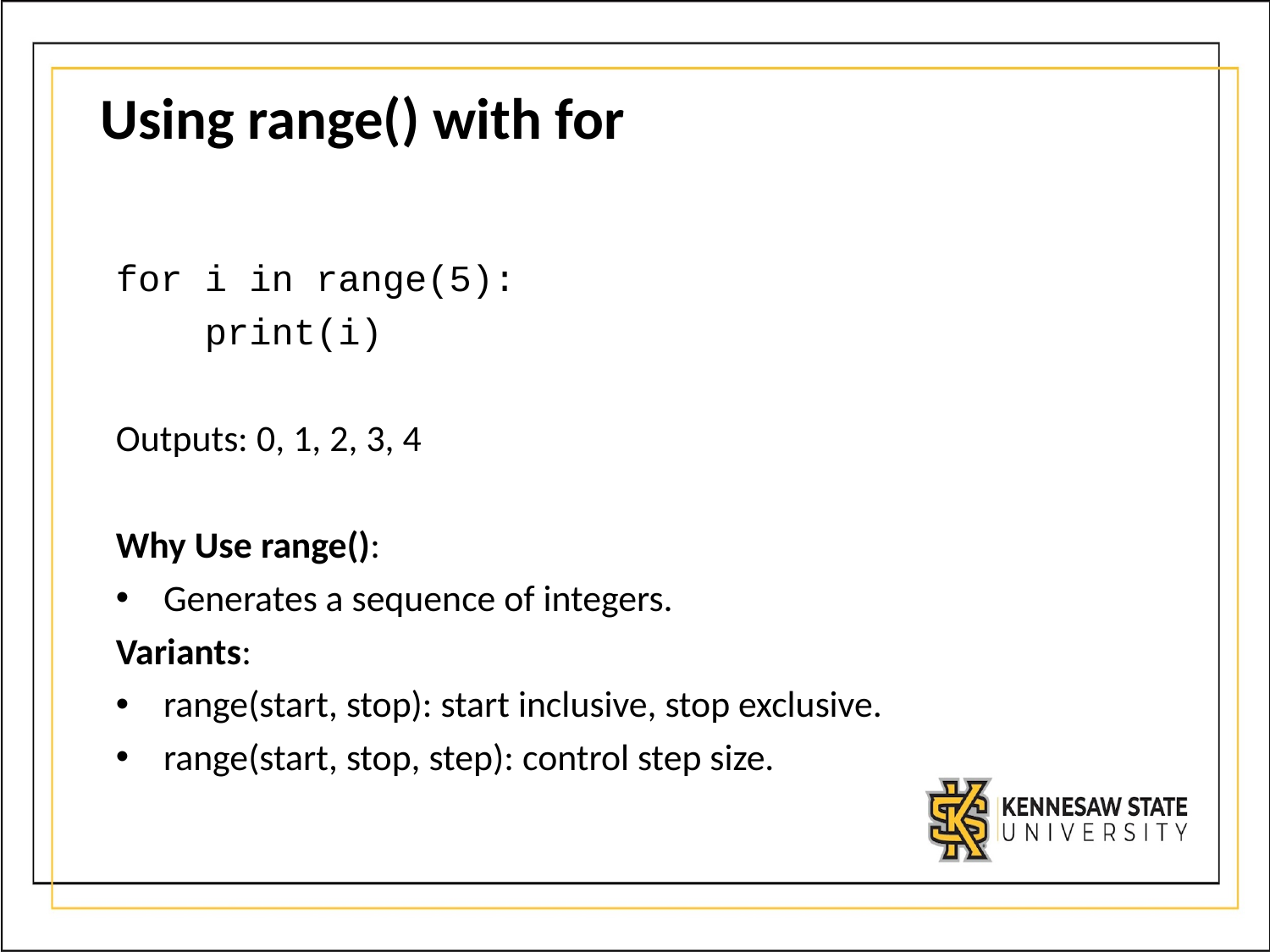

# Using range() with for
for i in range(5):
    print(i)

Outputs: 0, 1, 2, 3, 4

Why Use range():
Generates a sequence of integers.
Variants:
range(start, stop): start inclusive, stop exclusive.
range(start, stop, step): control step size.